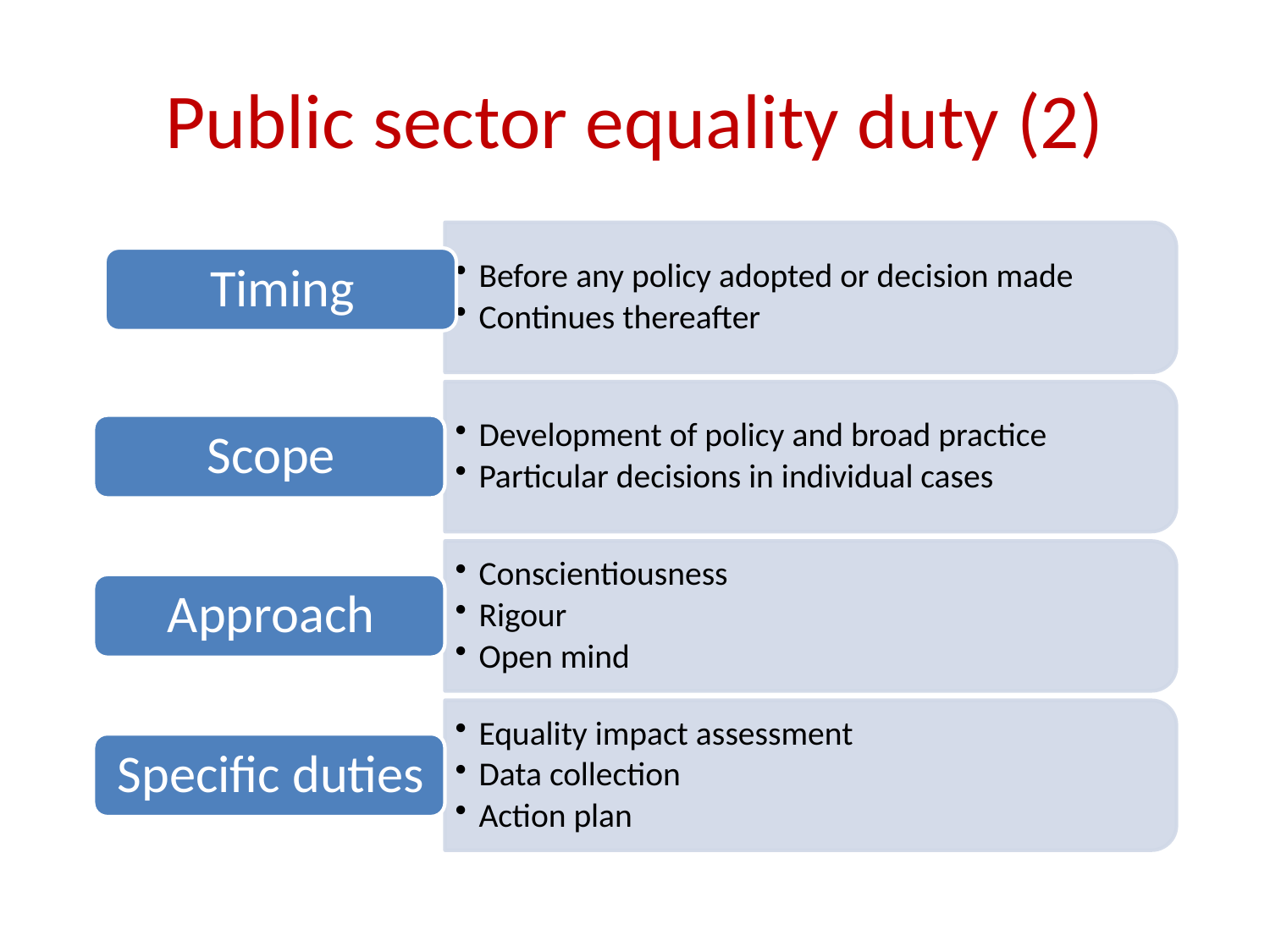

# Public sector equality duty (2)
Before any policy adopted or decision made
Continues thereafter
Timing
Development of policy and broad practice
Particular decisions in individual cases
Scope
Conscientiousness
Rigour
Open mind
Approach
Equality impact assessment
Data collection
Action plan
Specific duties